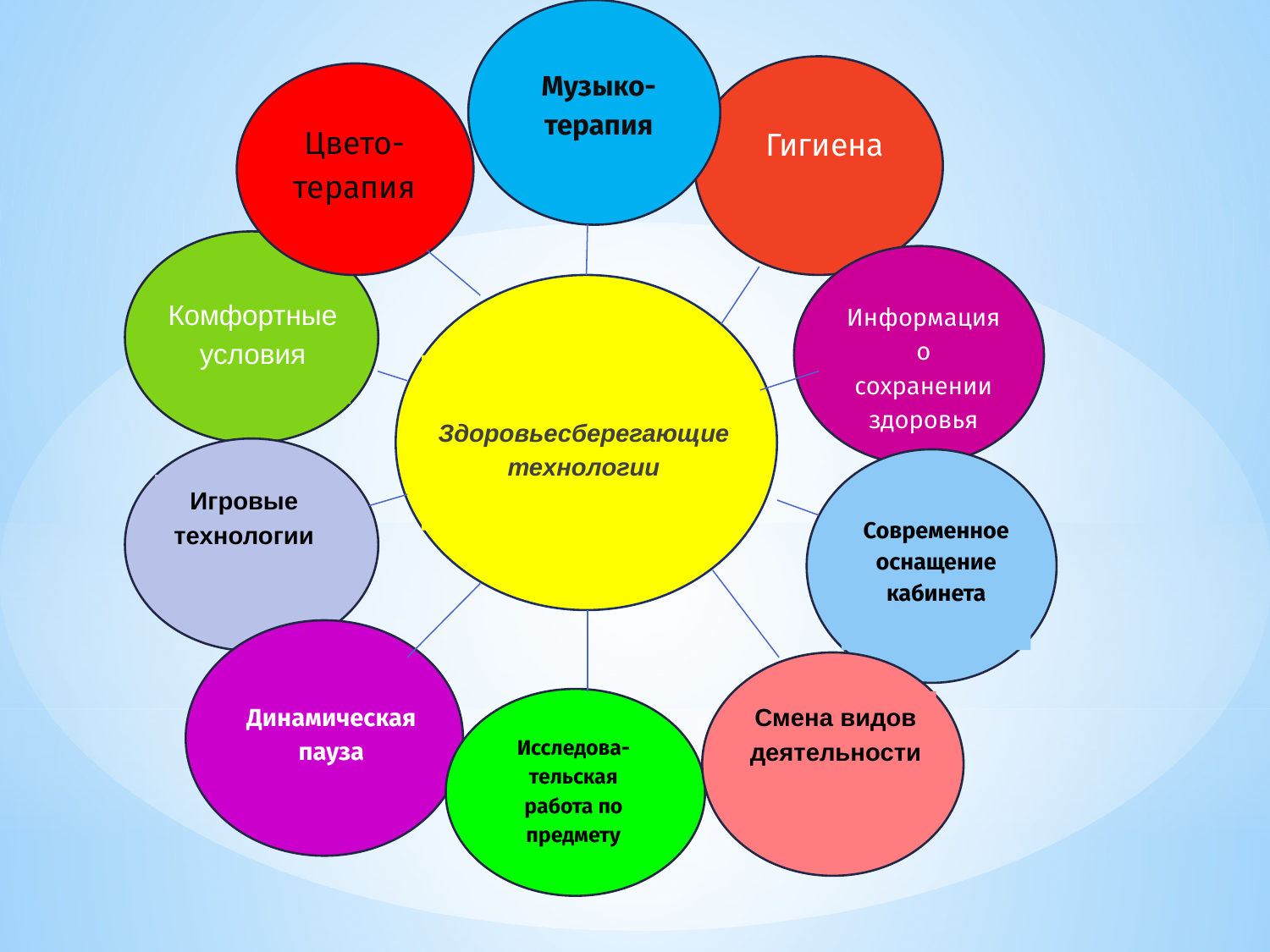

Музыко-
терапия

Цвето-
терапия
Гигиена

Комфортные условия
Информация о сохранении здоровья

Здоровьесберегающие технологии
Здоровьесберегающие
технологии на уроках

Игровые технологии
Современное оснащение кабинета

Динамическая пауза
Смена видов деятельности
Исследова-тельская работа по предмету